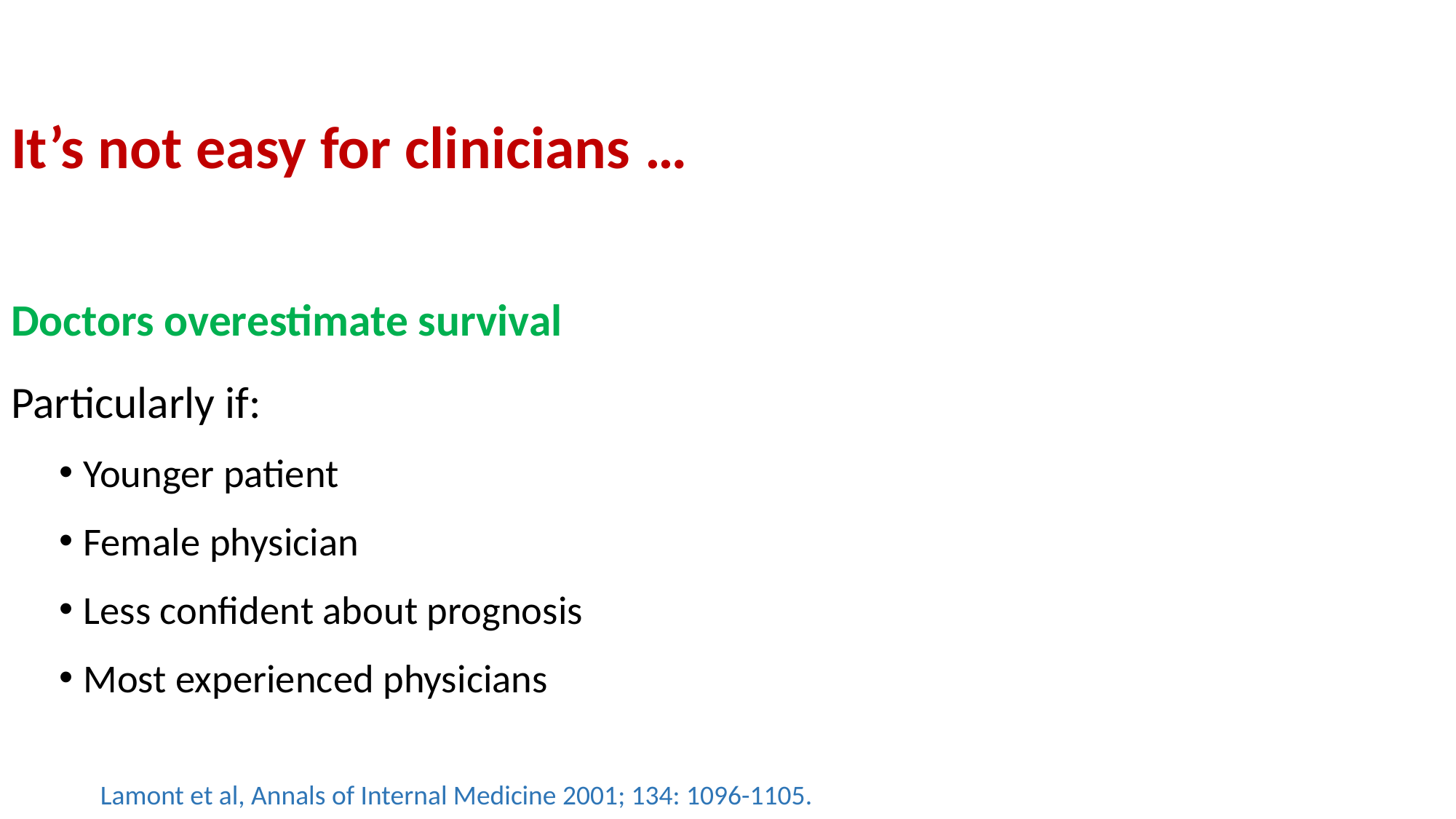

It’s not easy for clinicians …

Doctors overestimate survival
Particularly if:
Younger patient
Female physician
Less confident about prognosis
Most experienced physicians

					Lamont et al, Annals of Internal Medicine 2001; 134: 1096-1105.